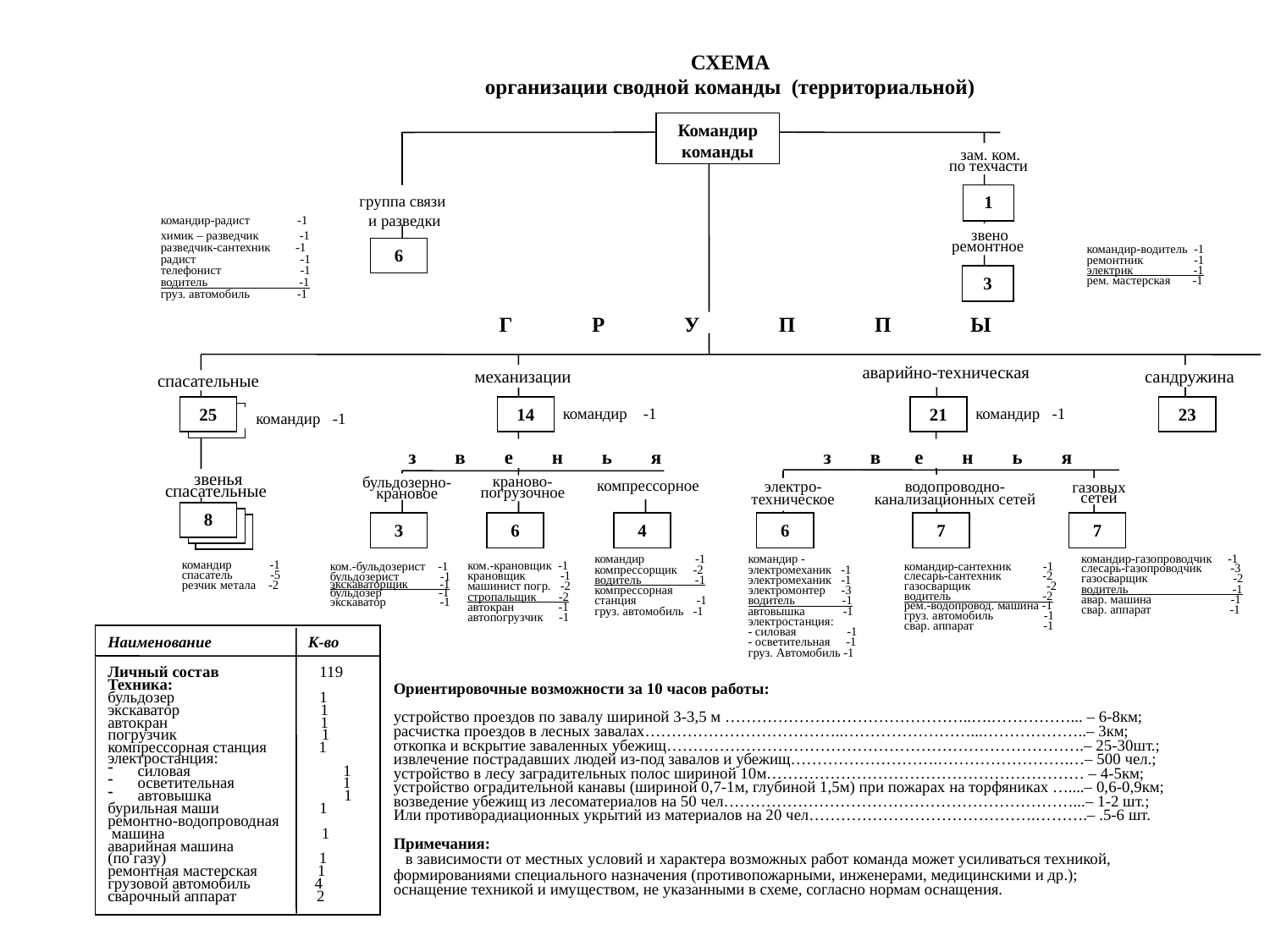

СХЕМА
организации сводной команды  (территориальной)
Командир команды

зам. ком.
по техчасти

группа связи
и разведки
1
командир-радист               -1    химик – разведчик             -1
разведчик-сантехник        -1
радист                                 -1
телефонист                         -1
водитель                             -1
груз. автомобиль               -1
звено
ремонтное
командир-водитель  -1
ремонтник                -1
электрик                   -1
рем. мастерская       -1
6
3
Г               Р               У               П               П               Ы

аварийно-техническая

механизации
сандружина
спасательные
25
14
командир    -1
21
командир   -1
23

командир   -1

з        в        е        н        ь        я
з        в       е        н        ь        я
звенья
спасательные

компрессорное

бульдозерно-
крановое
водопроводно-
канализационных сетей
краново-
погрузочное
электро-техническое
газовых
сетей
8

3
6
4
6
7
7

командир-сантехник          -1
слесарь-сантехник             -2
газосварщик                        -2
водитель                             -2
рем.-водопровод. машина -1
груз. автомобиль                -1
свар. аппарат                      -1
командир                -1
компрессорщик     -2
водитель                 -1
компрессорная
станция                   -1
груз. автомобиль   -1
командир -
электромеханик   -1
электромеханик   -1
электромонтер     -3
водитель               -1
автовышка            -1
электростанция:
- силовая                -1
- осветительная     -1
груз. Автомобиль -1
командир-газопроводчик     -1
слесарь-газопроводчик         -3
газосварщик                           -2
водитель                                 -1
авар. машина                         -1
свар. аппарат                         -1
ком.-бульдозерист    -1
бульдозерист             -1
экскаваторщик          -1
бульдозер                  -1
экскаватор                 -1
командир            -1
спасатель            -5
резчик метала    -2
ком.-крановщик  -1
крановщик           -1
машинист погр.   -2
стропальщик       -2
автокран              -1
автопогрузчик     -1
Наименование                        К-во
Личный состав                         119
Техника:
бульдозер                                    1
экскаватор                                   1
автокран                                      1
погрузчик                                    1
компрессорная станция             1
электростанция:
силовая                                      1
осветительная                           1
автовышка                                 1
бурильная маши                         1
ремонтно-водопроводная
 машина                                       1
аварийная машина
(по газу)                                      1
ремонтная мастерская               1
грузовой автомобиль                4
сварочный аппарат                    2

Ориентировочные возможности за 10 часов работы:

устройство проездов по завалу шириной 3-3,5 м ………………………………………..….……………... – 6-8км;
расчистка проездов в лесных завалах………………………………..……………………...………………..– 3км;
откопка и вскрытие заваленных убежищ…………………………………………………………………….– 25-30шт.;
извлечение пострадавших людей из-под завалов и убежищ……………………….…………………….…– 500 чел.;
устройство в лесу заградительных полос шириной 10м…………………………………………………… – 4-5км;
устройство оградительной канавы (шириной 0,7-1м, глубиной 1,5м) при пожарах на торфяниках …....– 0,6-0,9км;
возведение убежищ из лесоматериалов на 50 чел…………………………………………………………...– 1-2 шт.;
Или противорадиационных укрытий из материалов на 20 чел…………………………………….……….– .5-6 шт.

Примечания:
   в зависимости от местных условий и характера возможных работ команда может усиливаться техникой, формированиями специального назначения (противопожарными, инженерами, медицинскими и др.);
оснащение техникой и имуществом, не указанными в схеме, согласно нормам оснащения.